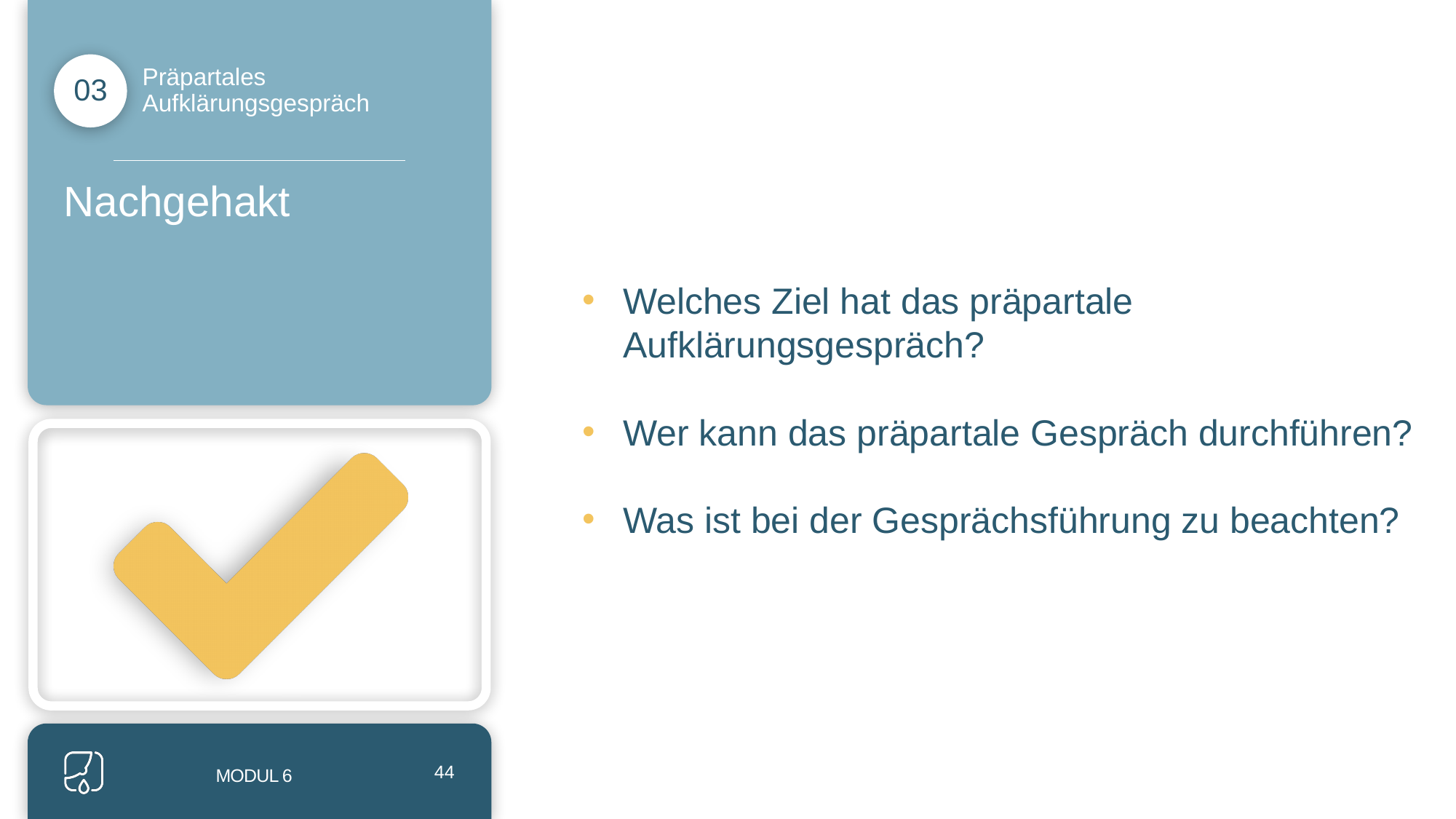

Welches Ziel hat das präpartale Aufklärungsgespräch?
Wer kann das präpartale Gespräch durchführen?
Was ist bei der Gesprächsführung zu beachten?
Präpartales Aufklärungsgespräch
03
Nachgehakt
MODUL 6
44